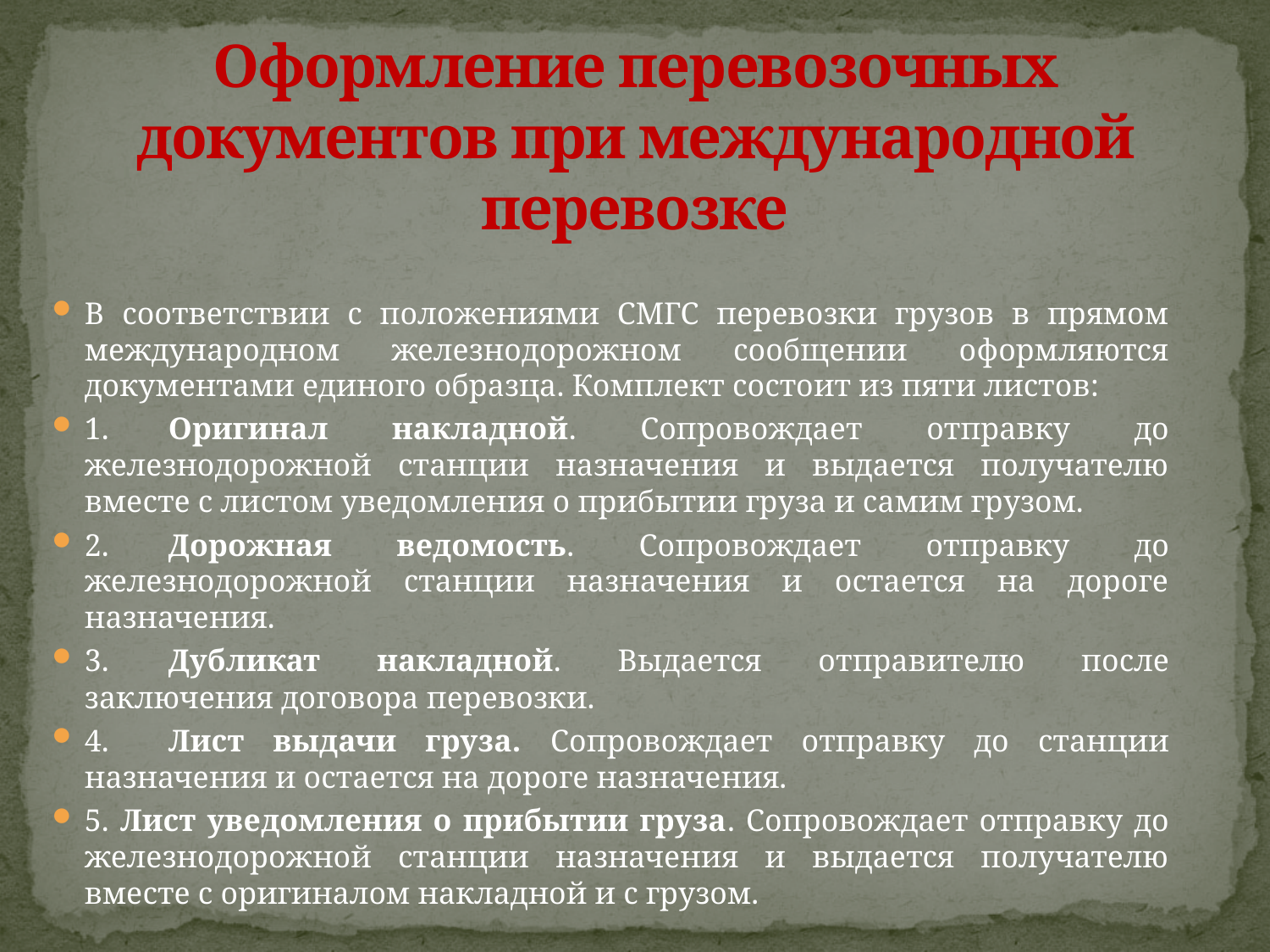

# Оформление перевозочных документов при международной перевозке
В соответствии с положениями СМГС перевозки грузов в прямом международном железнодорожном сообщении оформляются документами единого образца. Комплект состоит из пяти листов:
1.	Оригинал накладной. Сопровождает отправку до железнодорожной станции назначения и выдается получателю вместе с листом уведомления о прибытии груза и самим грузом.
2.	Дорожная ведомость. Сопровождает отправку до железнодорожной станции назначения и остается на дороге назначения.
3.	Дубликат накладной. Выдается отправителю после заключения договора перевозки.
4.	Лист выдачи груза. Сопровождает отправку до станции назначения и остается на дороге назначения.
5. Лист уведомления о прибытии груза. Сопровождает отправку до железнодорожной станции назначения и выдается получателю вместе с оригиналом накладной и с грузом.